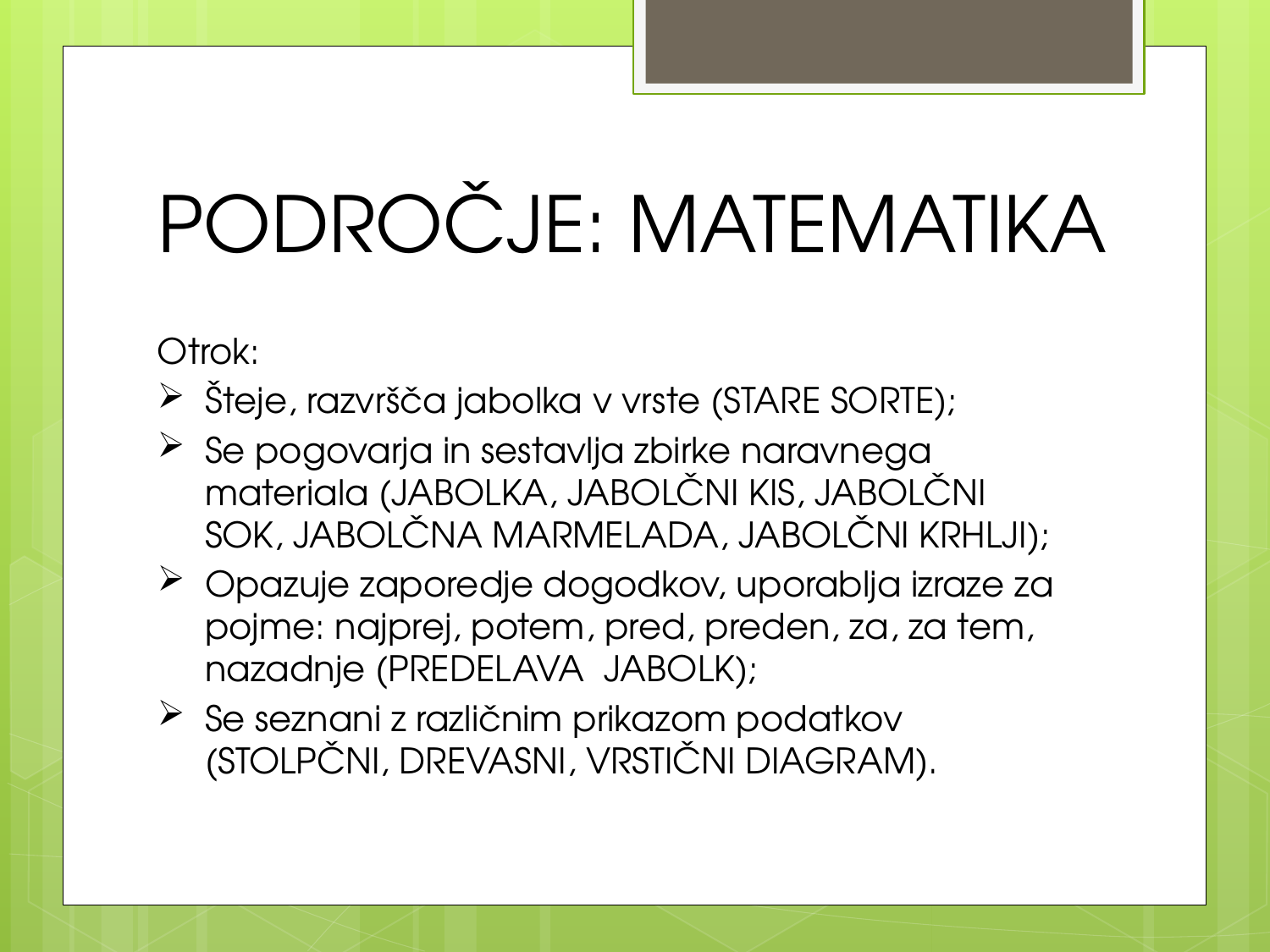

PODROČJE: MATEMATIKA
Otrok:
Šteje, razvršča jabolka v vrste (STARE SORTE);
Se pogovarja in sestavlja zbirke naravnega materiala (JABOLKA, JABOLČNI KIS, JABOLČNI SOK, JABOLČNA MARMELADA, JABOLČNI KRHLJI);
Opazuje zaporedje dogodkov, uporablja izraze za pojme: najprej, potem, pred, preden, za, za tem, nazadnje (PREDELAVA  JABOLK);
Se seznani z različnim prikazom podatkov (STOLPČNI, DREVASNI, VRSTIČNI DIAGRAM).